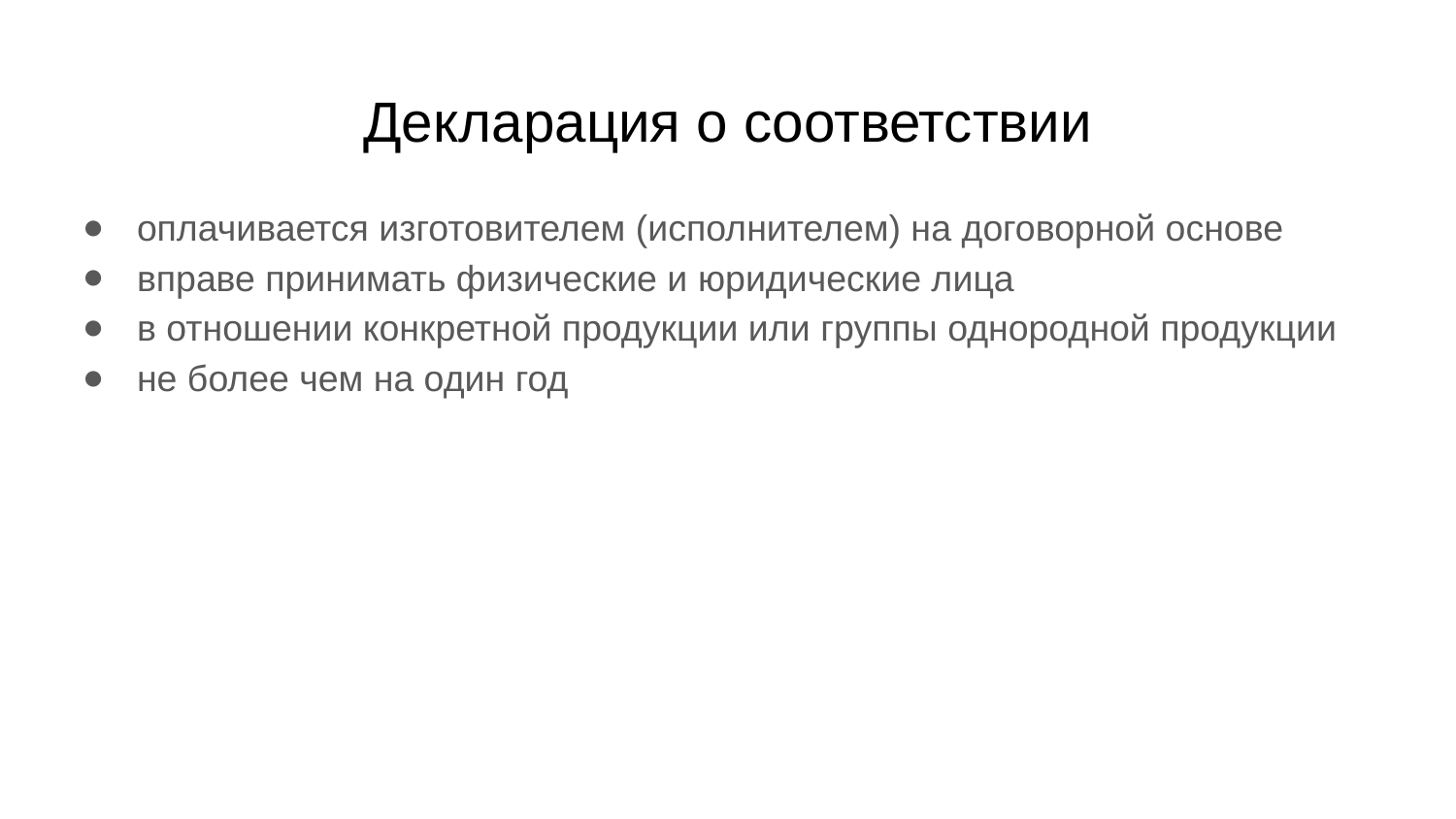

# Декларация о соответствии
оплачивается изготовителем (исполнителем) на договорной основе
вправе принимать физические и юридические лица
в отношении конкретной продукции или группы однородной продукции
не более чем на один год